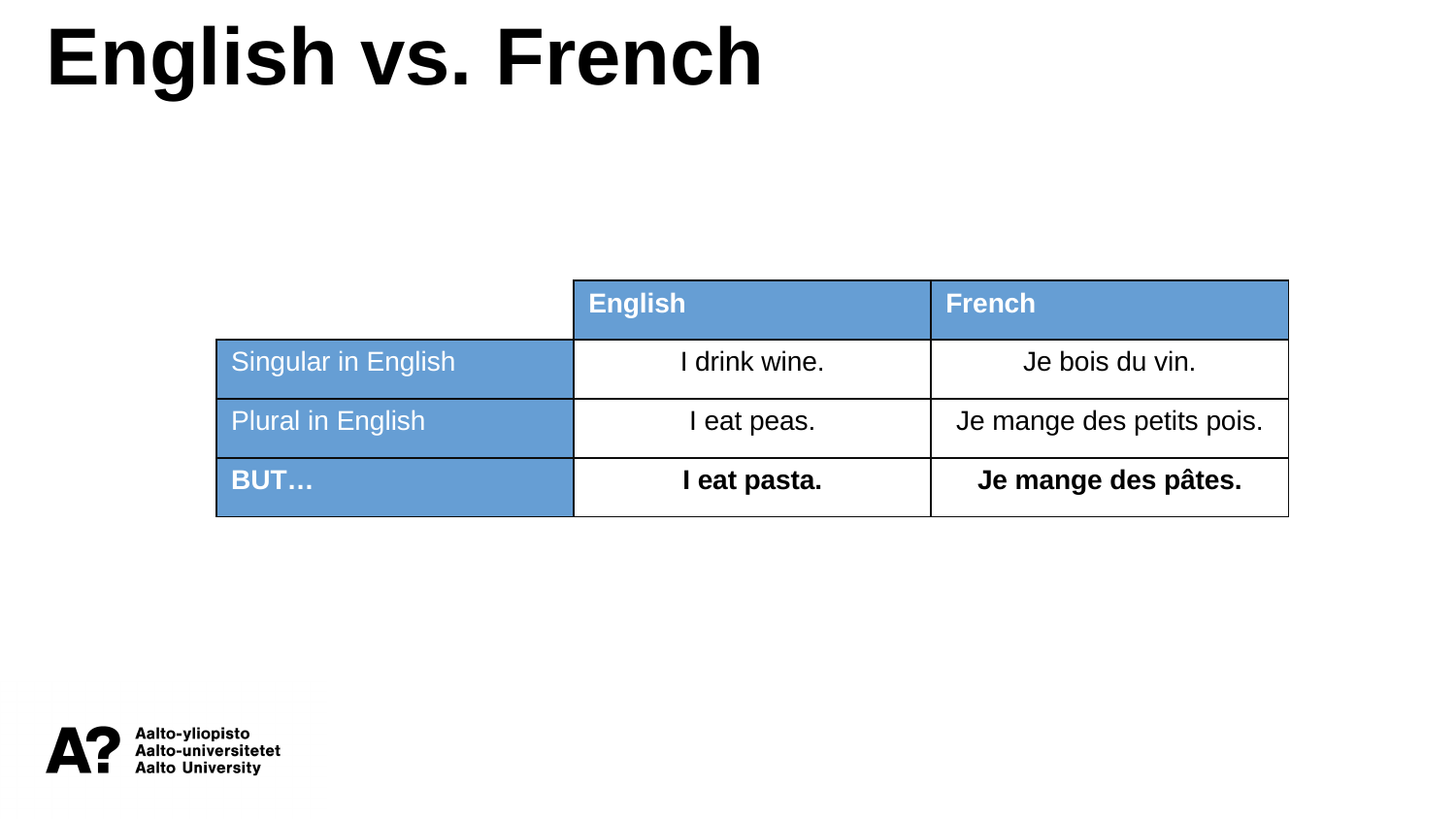

English vs. French
|  | English | French |
| --- | --- | --- |
| Singular in English | I drink wine. | Je bois du vin. |
| Plural in English | I eat peas. | Je mange des petits pois. |
| BUT… | I eat pasta. | Je mange des pâtes. |